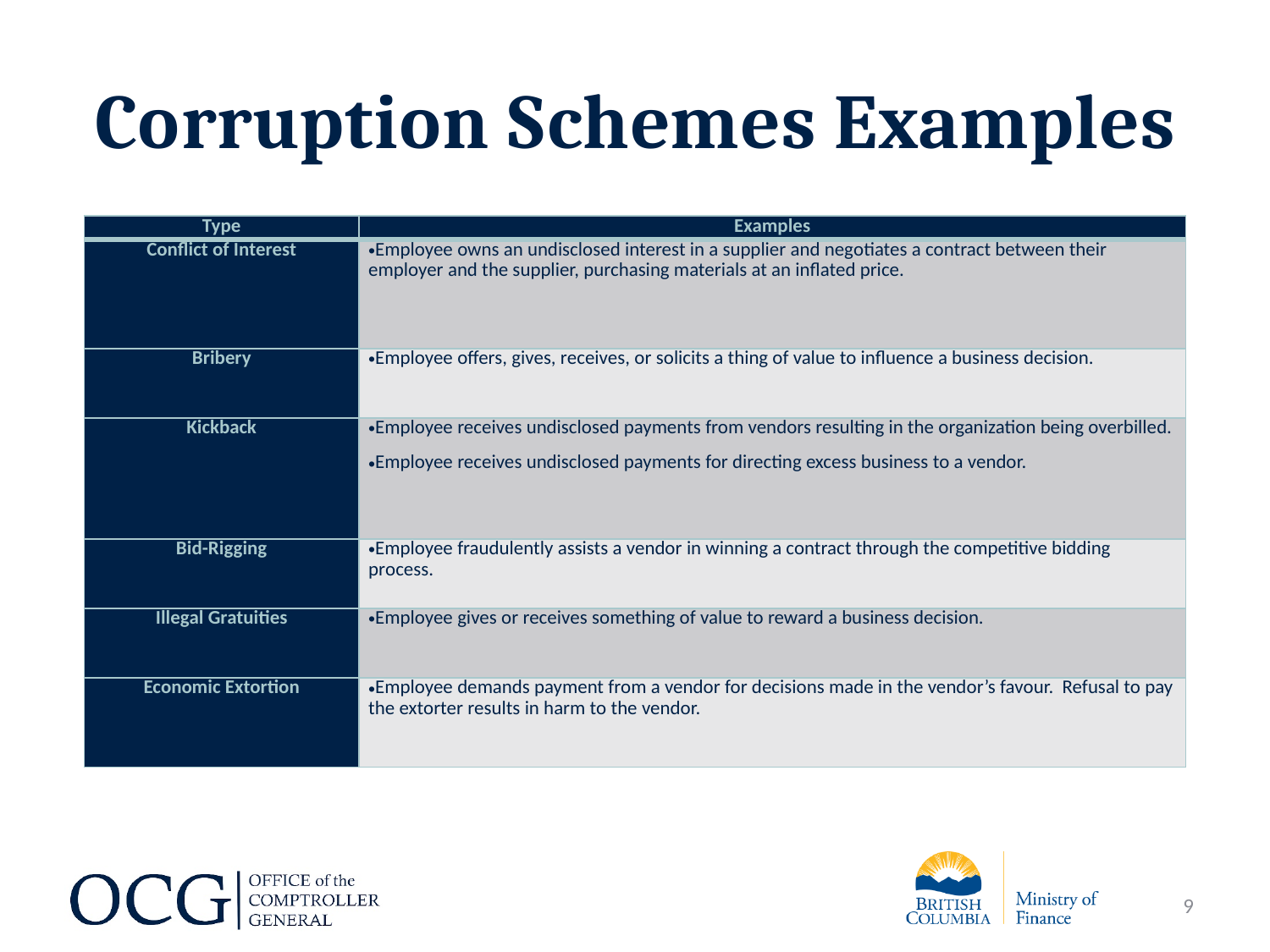

# Corruption Schemes Examples
| Type | Examples |
| --- | --- |
| Conflict of Interest | Employee owns an undisclosed interest in a supplier and negotiates a contract between their employer and the supplier, purchasing materials at an inflated price. |
| Bribery | Employee offers, gives, receives, or solicits a thing of value to influence a business decision. |
| Kickback | Employee receives undisclosed payments from vendors resulting in the organization being overbilled. Employee receives undisclosed payments for directing excess business to a vendor. |
| Bid-Rigging | Employee fraudulently assists a vendor in winning a contract through the competitive bidding process. |
| Illegal Gratuities | Employee gives or receives something of value to reward a business decision. |
| Economic Extortion | Employee demands payment from a vendor for decisions made in the vendor’s favour. Refusal to pay the extorter results in harm to the vendor. |
9